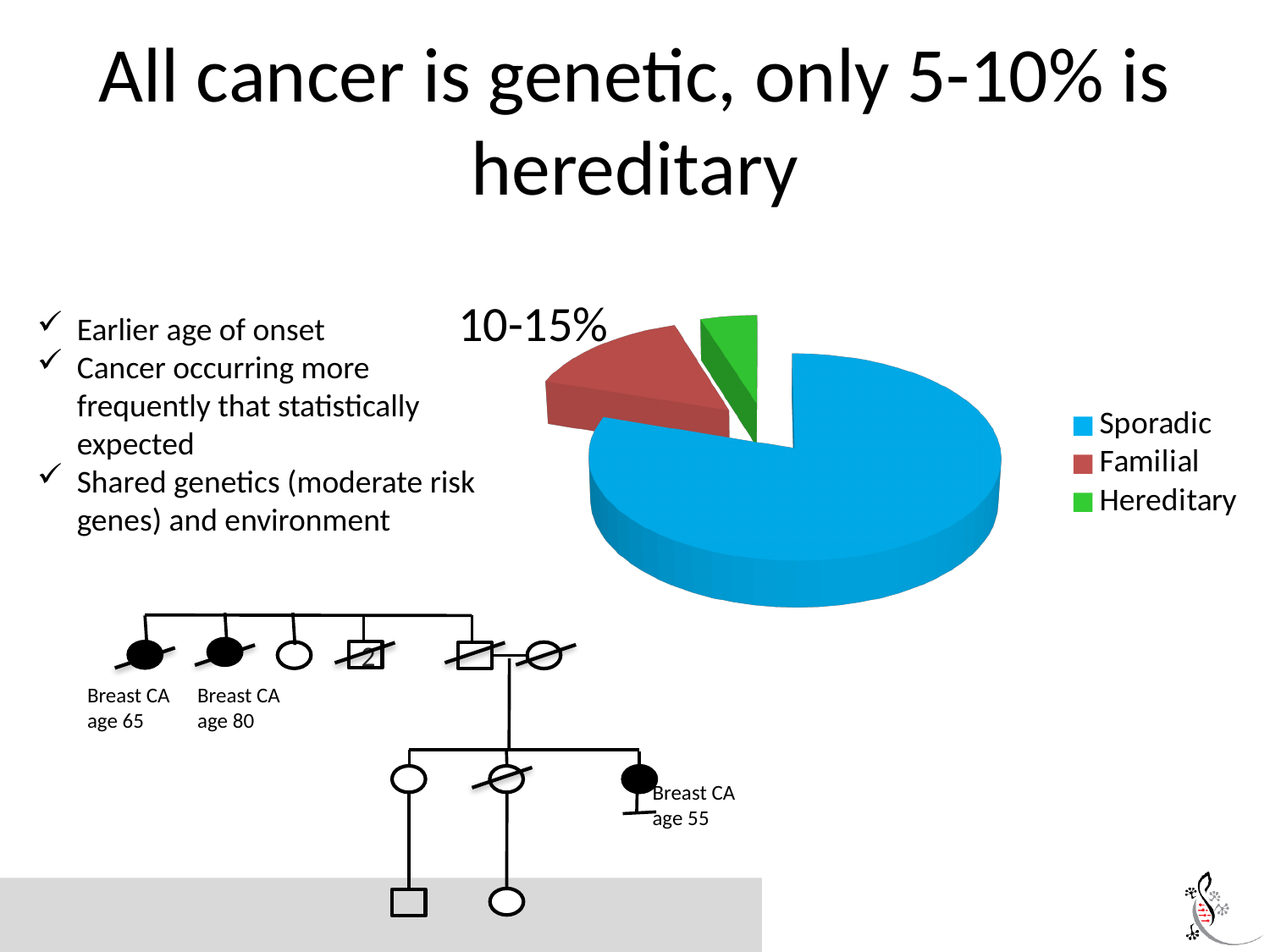

# All cancer is genetic, only 5-10% is hereditary

[unsupported chart]

10-15%
Earlier age of onset
Cancer occurring more frequently that statistically expected
Shared genetics (moderate risk genes) and environment

2

Breast CA age 65
Breast CA age 80

Breast CA age 55